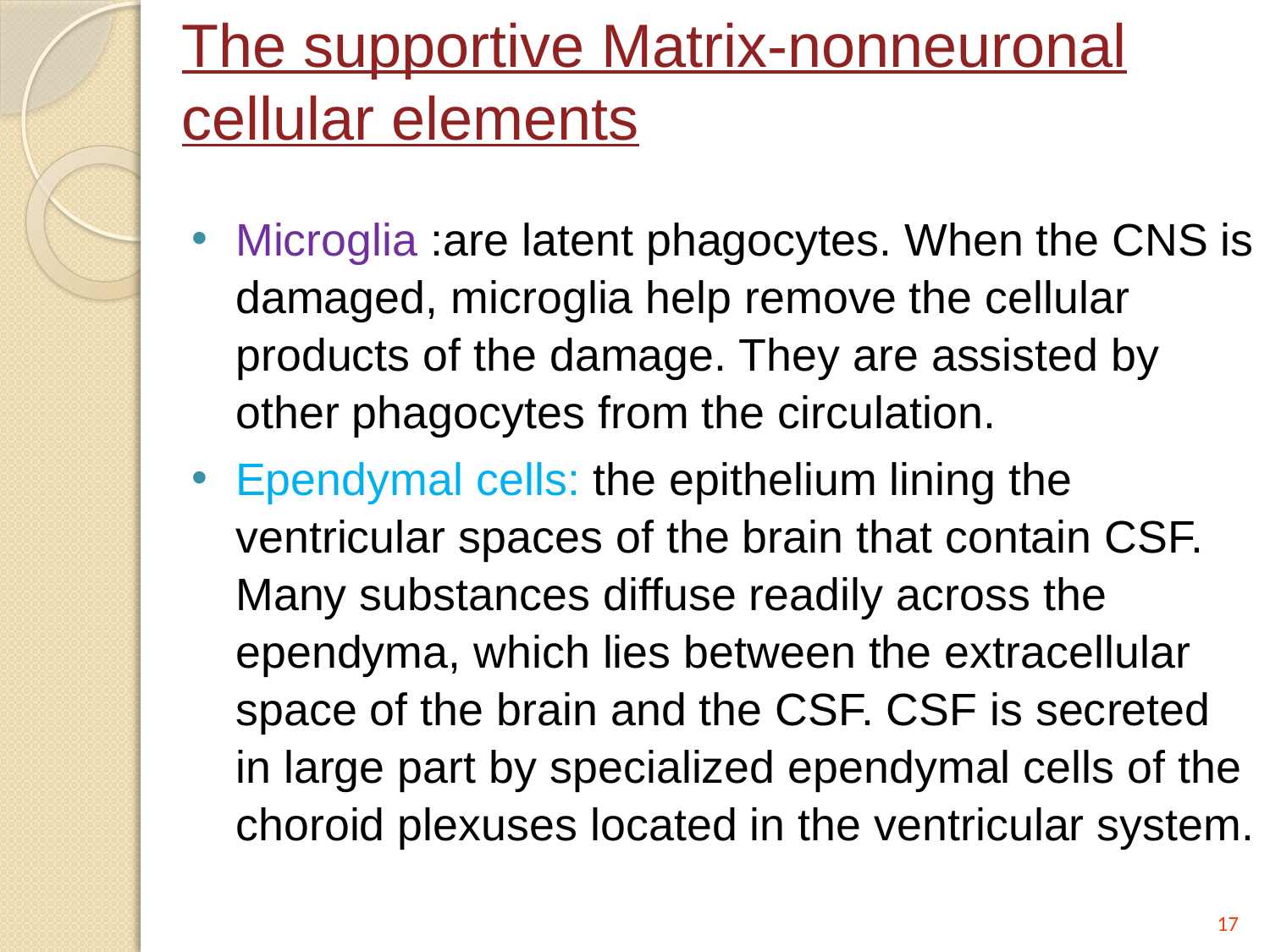

# The supportive Matrix-nonneuronal cellular elements
Microglia :are latent phagocytes. When the CNS is damaged, microglia help remove the cellular products of the damage. They are assisted by other phagocytes from the circulation.
Ependymal cells: the epithelium lining the ventricular spaces of the brain that contain CSF. Many substances diffuse readily across the ependyma, which lies between the extracellular space of the brain and the CSF. CSF is secreted in large part by specialized ependymal cells of the choroid plexuses located in the ventricular system.
17